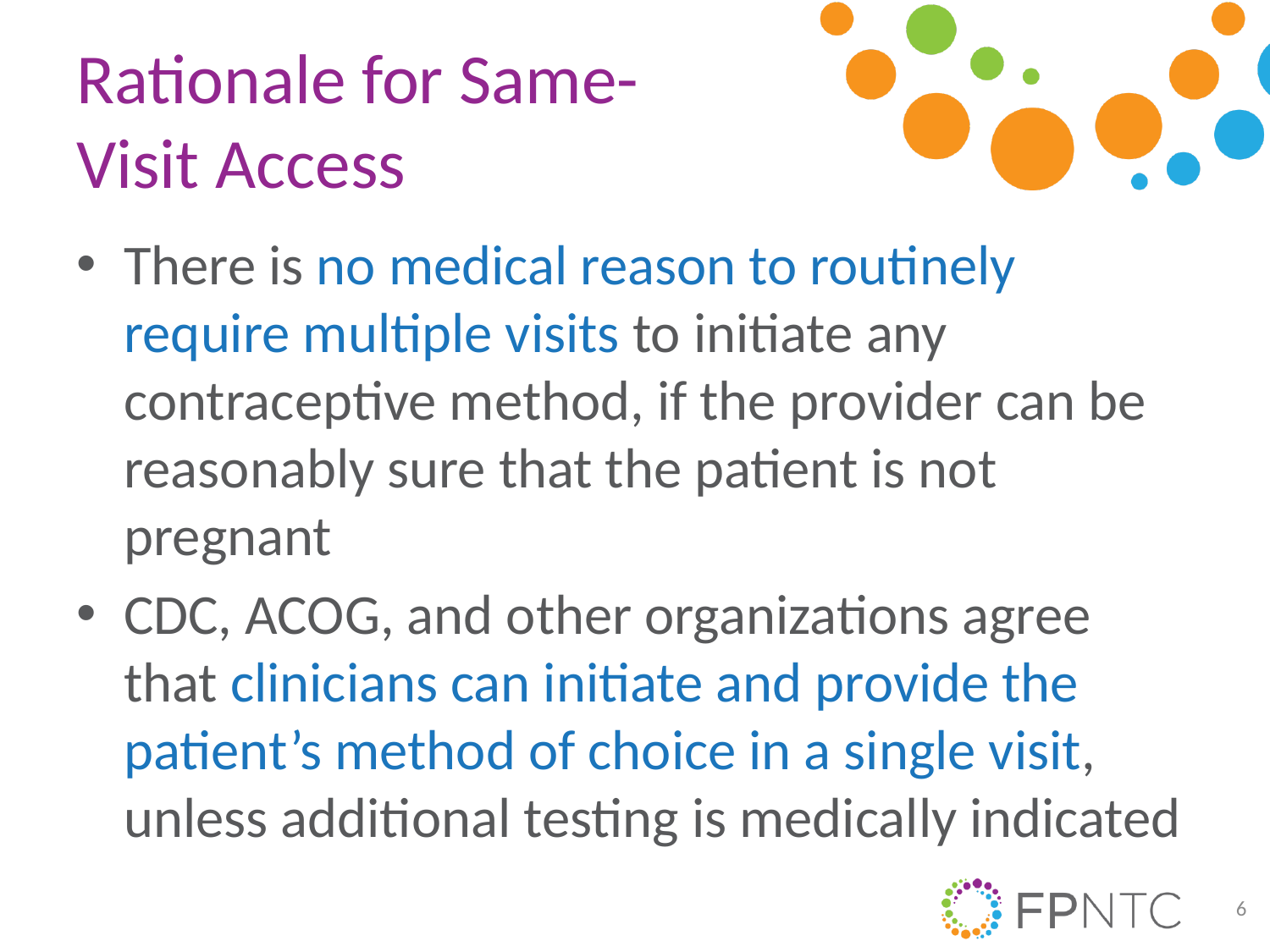

# Rationale for Same-Visit Access
There is no medical reason to routinely require multiple visits to initiate any contraceptive method, if the provider can be reasonably sure that the patient is not pregnant
CDC, ACOG, and other organizations agree that clinicians can initiate and provide the patient’s method of choice in a single visit, unless additional testing is medically indicated
6